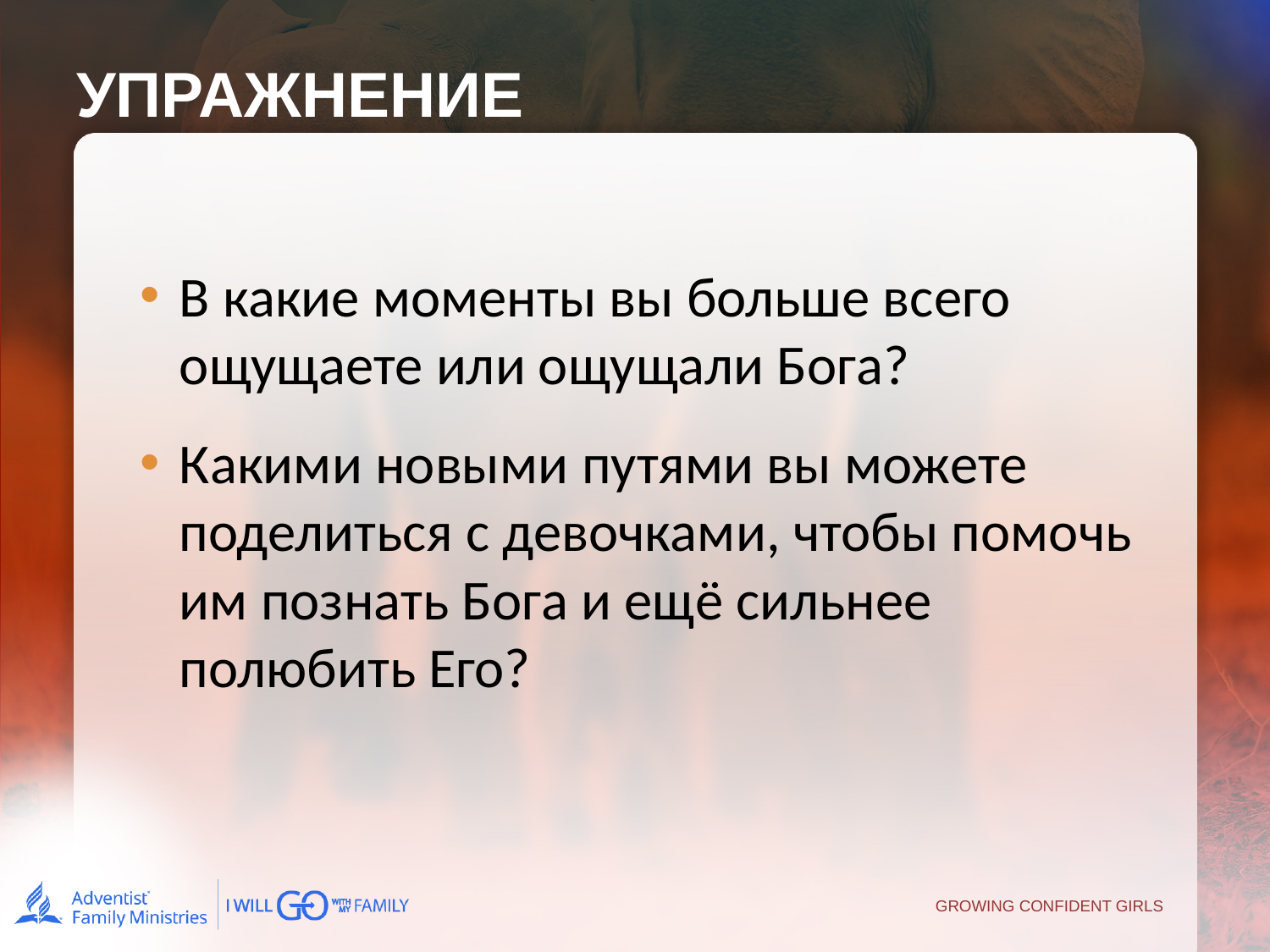

УПРАЖНЕНИЕ
В какие моменты вы больше всего ощущаете или ощущали Бога?
Какими новыми путями вы можете поделиться с девочками, чтобы помочь им познать Бога и ещё сильнее полюбить Его?